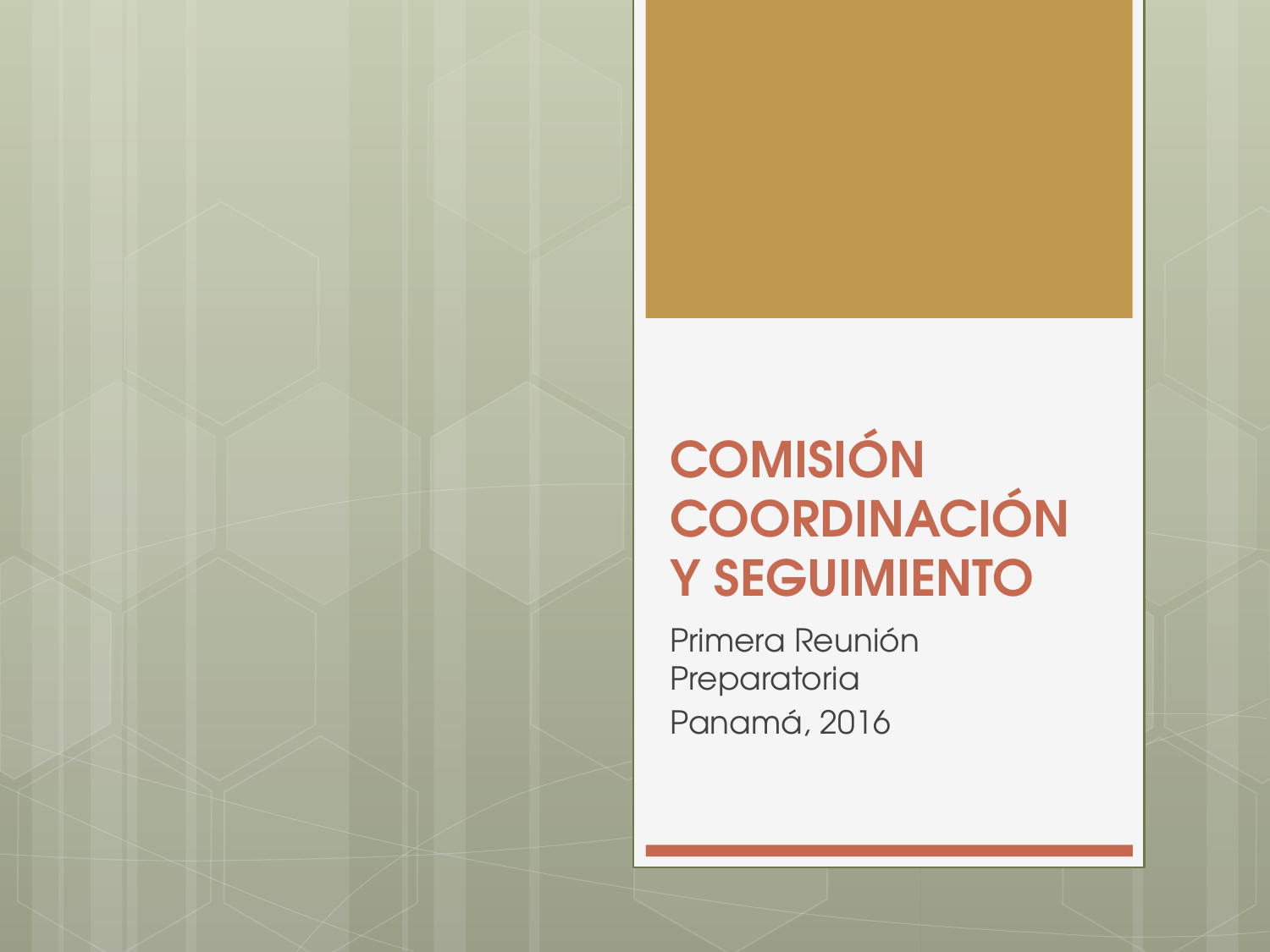

# COMISIÓN COORDINACIÓN Y SEGUIMIENTO
Primera Reunión Preparatoria
Panamá, 2016